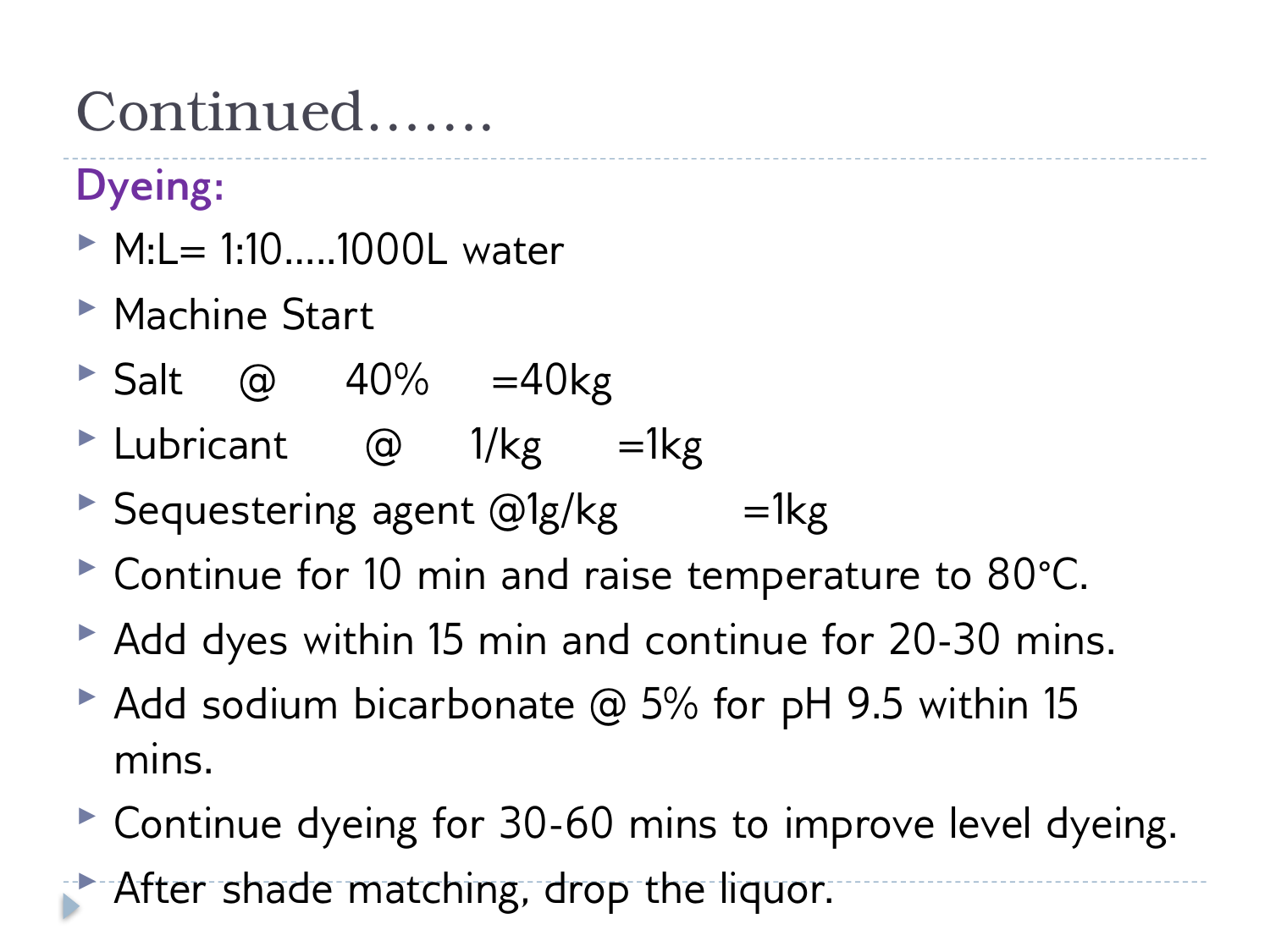

# Continued…….
Dyeing:
M:L= 1:10…..1000L water
Machine Start
Salt			@     40%	=40kg
Lubricant		@     1/kg	=1kg
Sequestering agent @1g/kg	=1kg
Continue for 10 min and raise temperature to 80°C.
Add dyes within 15 min and continue for 20-30 mins.
Add sodium bicarbonate @ 5% for pH 9.5 within 15 mins.
Continue dyeing for 30-60 mins to improve level dyeing.
After shade matching, drop the liquor.